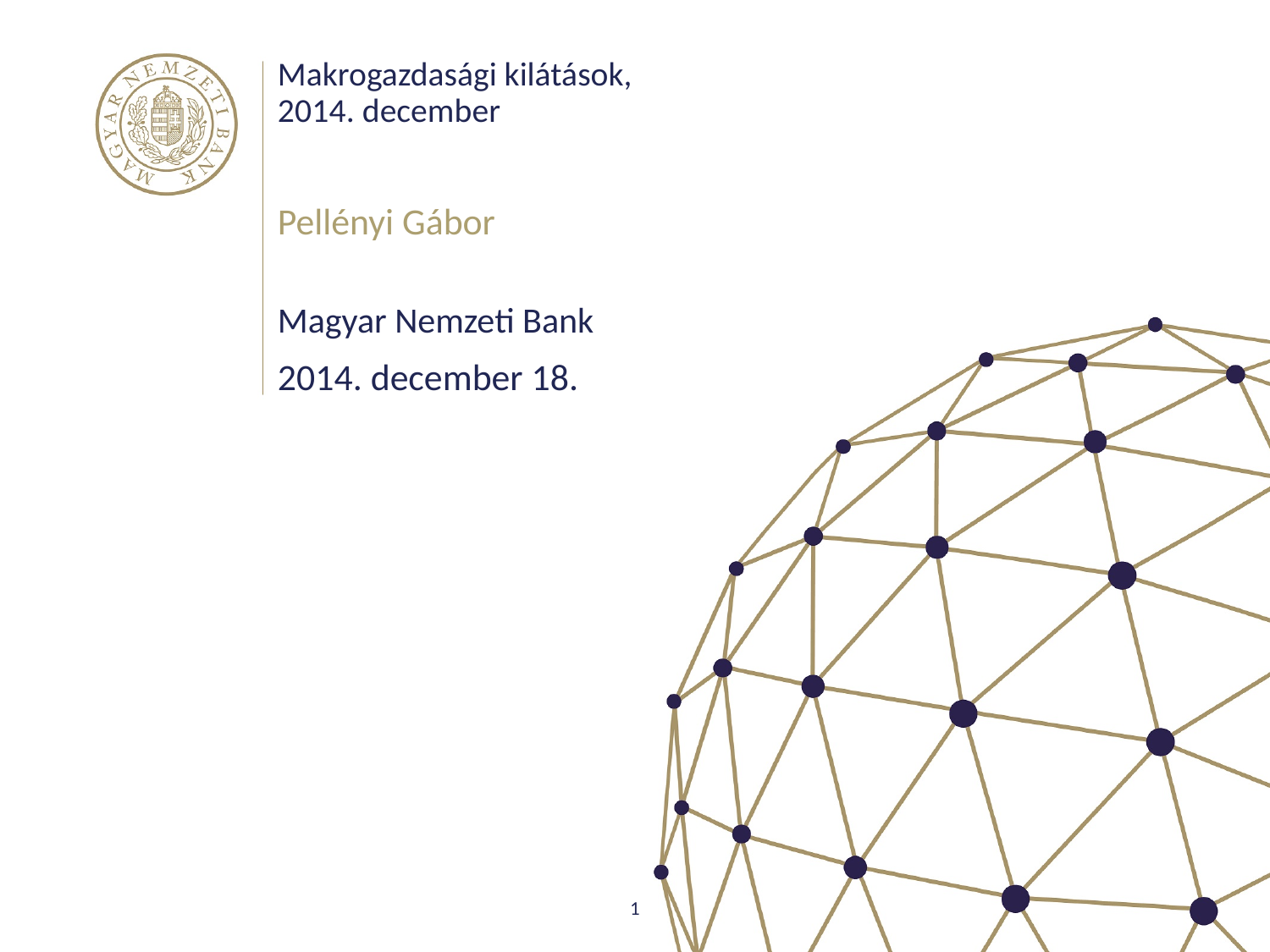

# Makrogazdasági kilátások, 2014. december
Pellényi Gábor
Magyar Nemzeti Bank
2014. december 18.
1